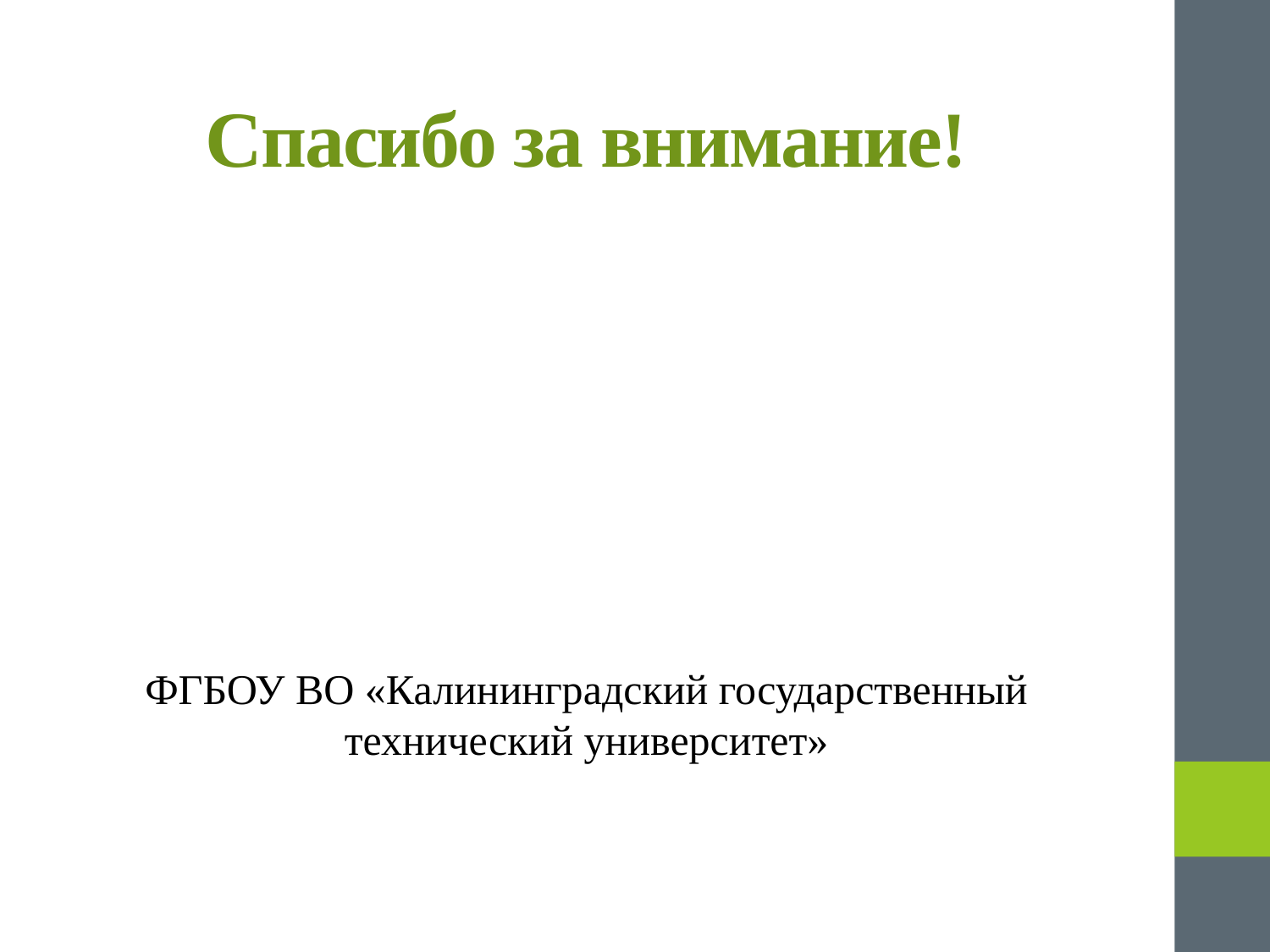

Спасибо за внимание!
ФГБОУ ВО «Калининградский государственный технический университет»